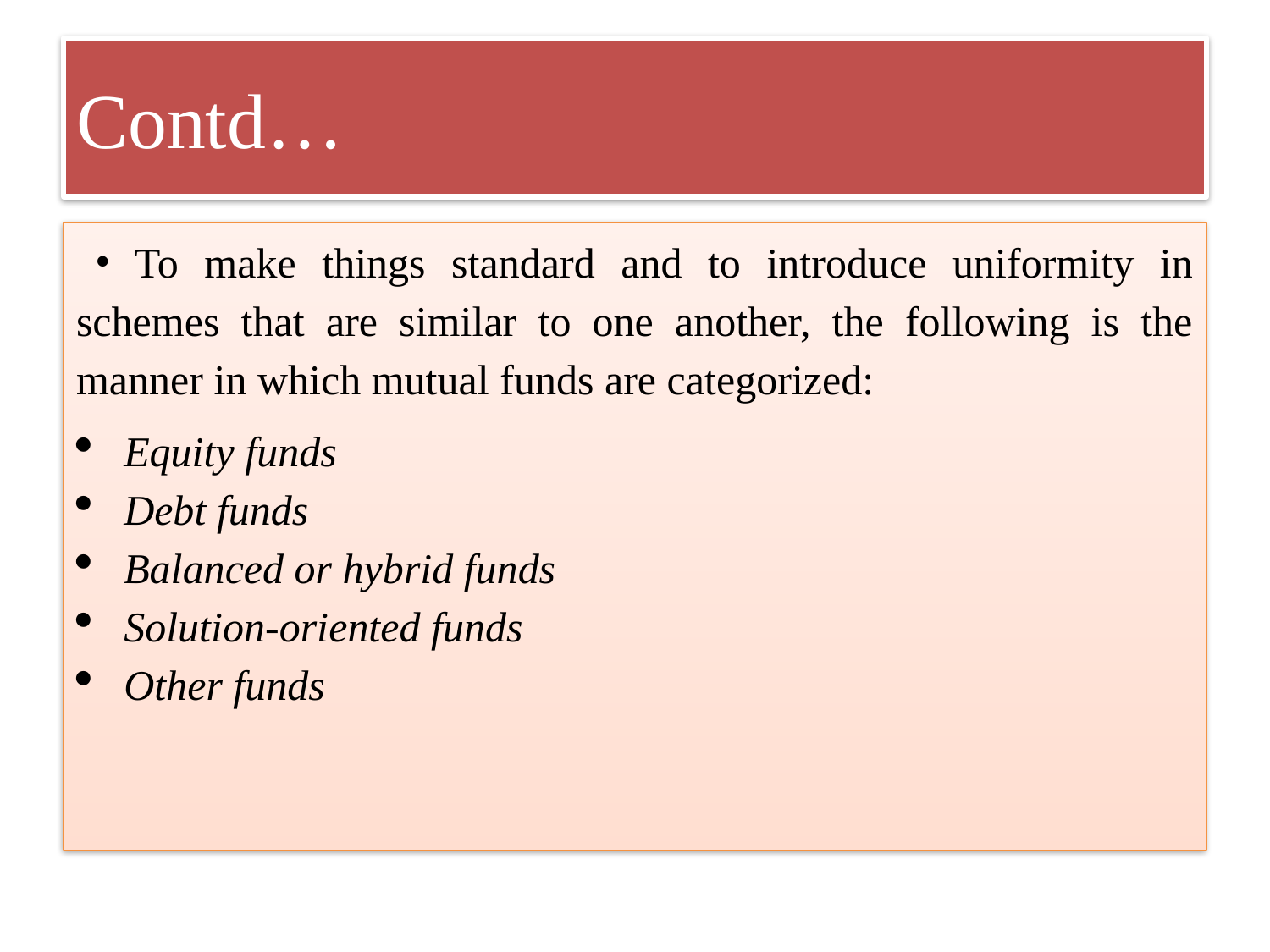

# Contd…
 To make things standard and to introduce uniformity in schemes that are similar to one another, the following is the manner in which mutual funds are categorized:
Equity funds
Debt funds
Balanced or hybrid funds
Solution-oriented funds
Other funds